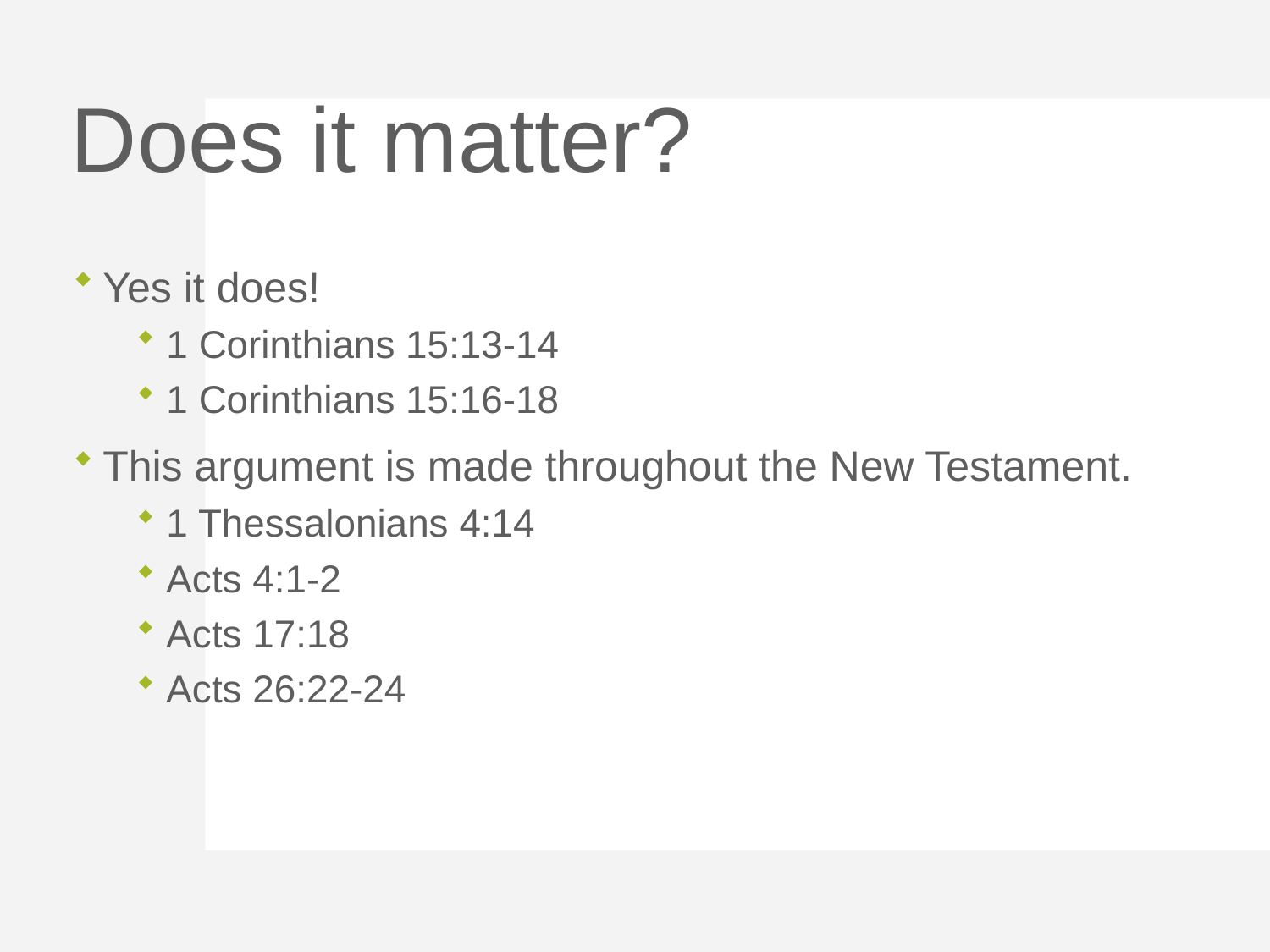

# Does it matter?
Yes it does!
1 Corinthians 15:13-14
1 Corinthians 15:16-18
This argument is made throughout the New Testament.
1 Thessalonians 4:14
Acts 4:1-2
Acts 17:18
Acts 26:22-24